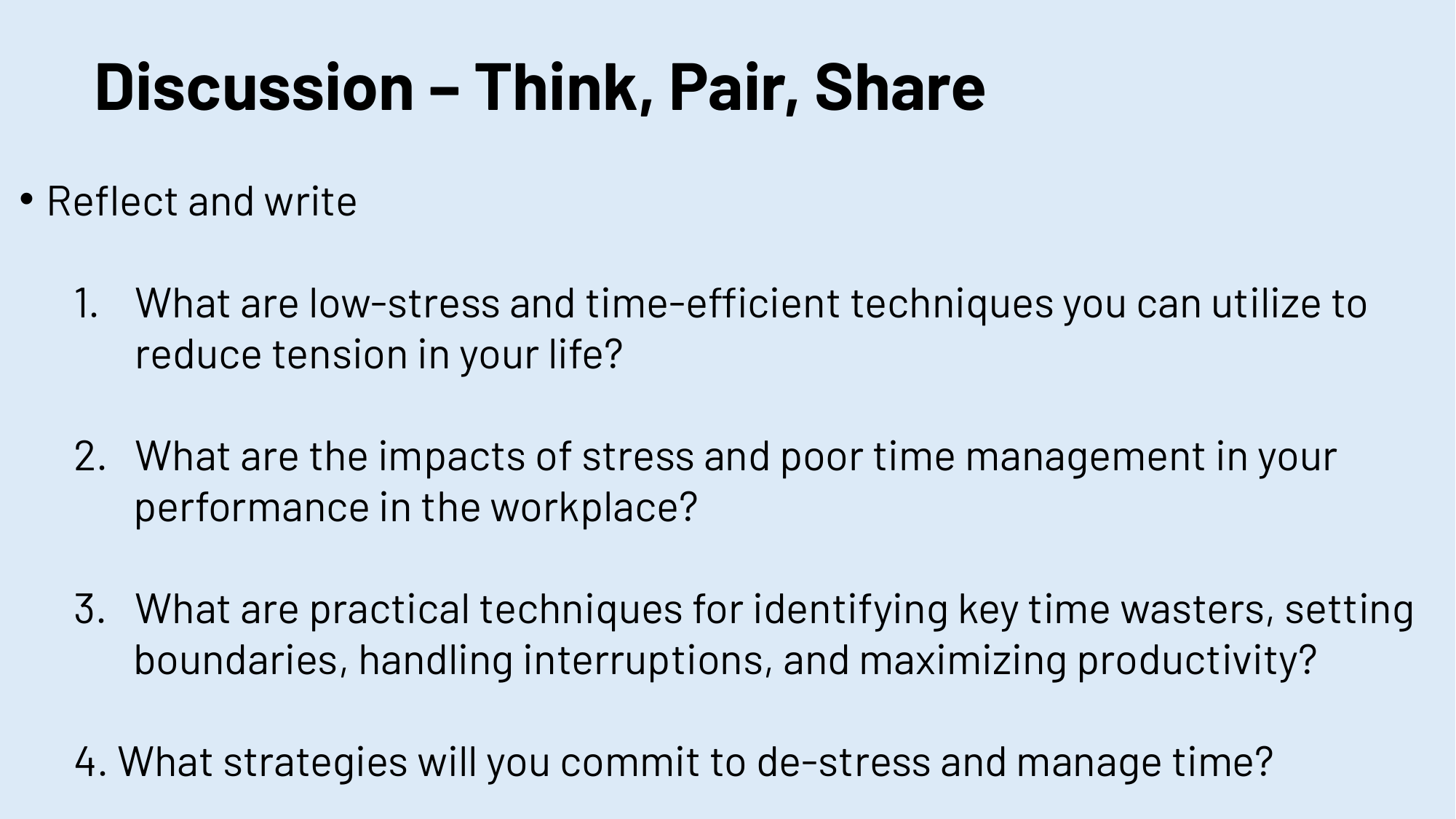

# Discussion – Think, Pair, Share
Reflect and write

What are low-stress and time-efficient techniques you can utilize to reduce tension in your life?

What are the impacts of stress and poor time management in your
       performance in the workplace?

What are practical techniques for identifying key time wasters, setting
       boundaries, handling interruptions, and maximizing productivity?

4. What strategies will you commit to de-stress and manage time?